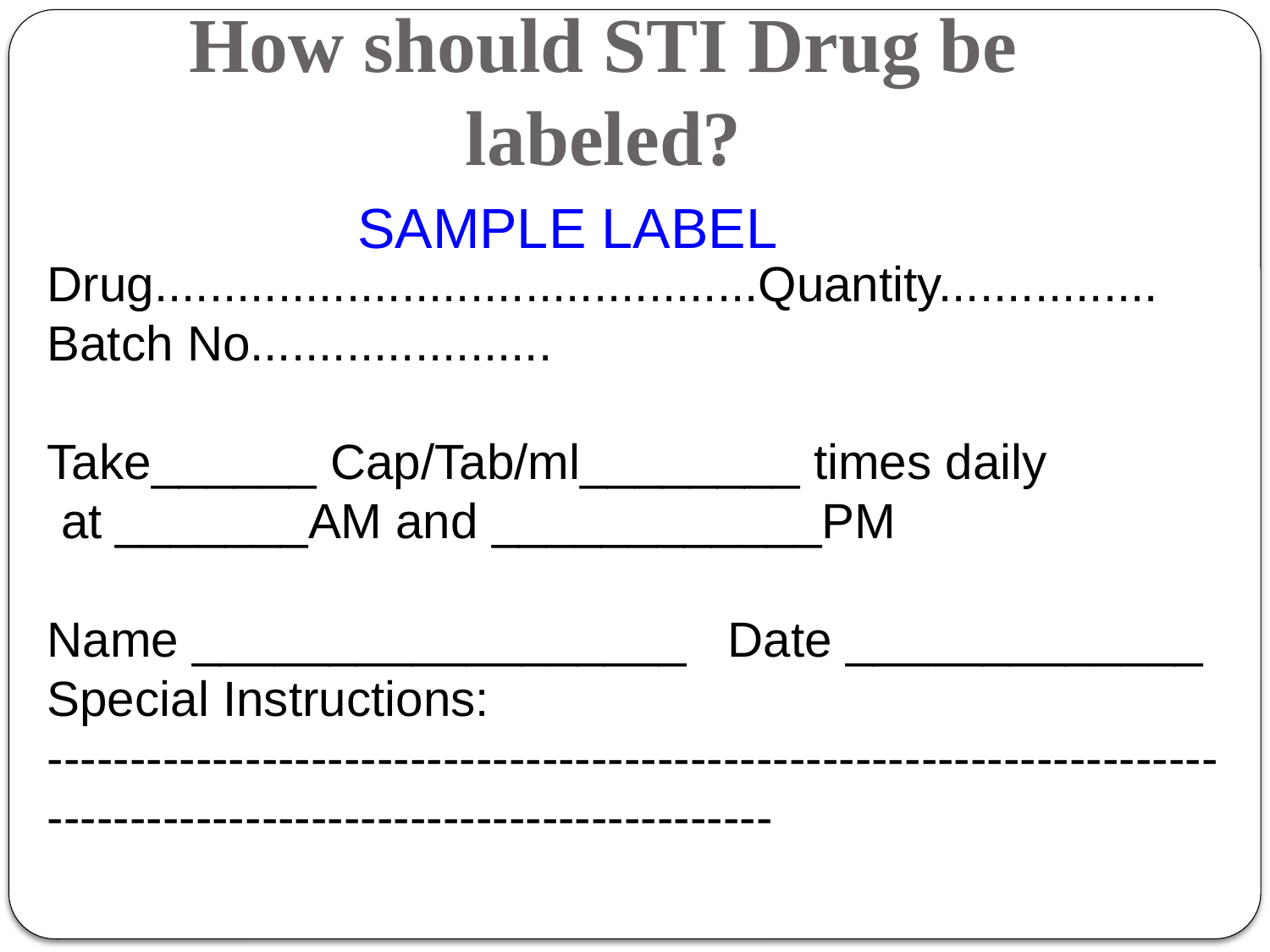

How should STI Drug be labeled?
# SAMPLE LABEL
Drug............................................Quantity................
Batch No......................

Take______ Cap/Tab/ml________ times daily
 at _______AM and ____________PM

Name __________________   Date _____________
Special Instructions: -------------------------------------------------------------------------------------------------------------------